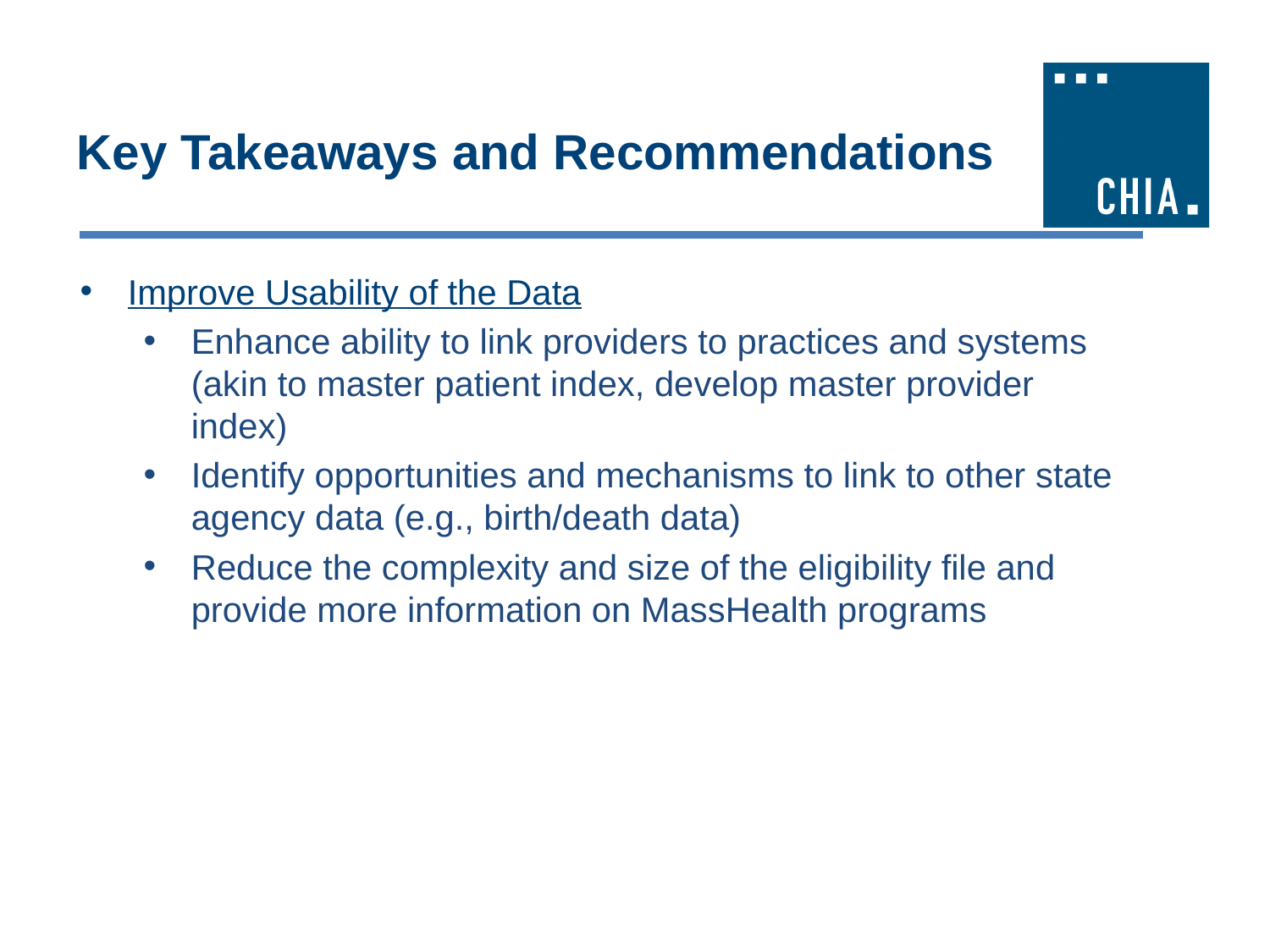

# Key Takeaways and Recommendations
Improve Usability of the Data
Enhance ability to link providers to practices and systems (akin to master patient index, develop master provider index)
Identify opportunities and mechanisms to link to other state agency data (e.g., birth/death data)
Reduce the complexity and size of the eligibility file and provide more information on MassHealth programs